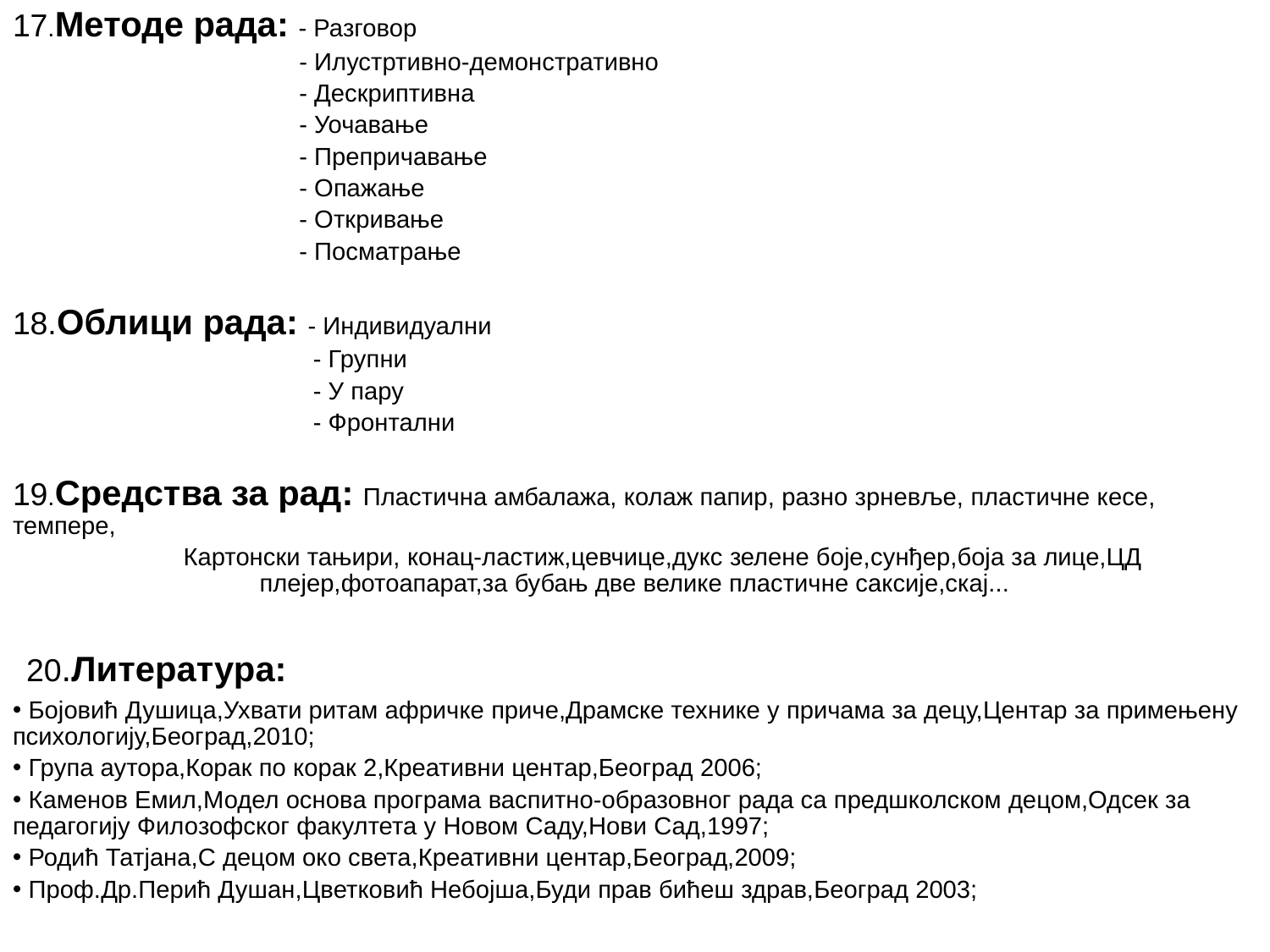

17.Методе рада: - Разговор
                                         - Илустртивно-демонстративно
                                         - Дескриптивна
                                         - Уочавање
                                         - Препричавање
                                         - Опажање
                                         - Откривање
                                         - Посматрање

18.Облици рада: - Индивидуални
                                           - Групни
                                           - У пару
                                           - Фронтални

19.Средства за рад: Пластична амбалажа, колаж папир, разно зрневље, пластичне кесе, темпере,
               Картонски тањири, конац-ластиж,цевчице,дукс зелене боје,сунђер,боја за лице,ЦД        плејер,фотоапарат,за бубањ две велике пластичне саксије,скај...

 20.Литература:
 Бојовић Душица,Ухвати ритам афричке приче,Драмске технике у причама за децу,Центар за примењену психологију,Београд,2010;
 Група аутора,Корак по корак 2,Креативни центар,Београд 2006;
 Каменов Емил,Модел основа програма васпитно-образовног рада са предшколском децом,Одсек за педагогију Филозофског факултета у Новом Саду,Нови Сад,1997;
 Родић Татјана,С децом око света,Креативни центар,Београд,2009;
 Проф.Др.Перић Душан,Цветковић Небојша,Буди прав бићеш здрав,Београд 2003;